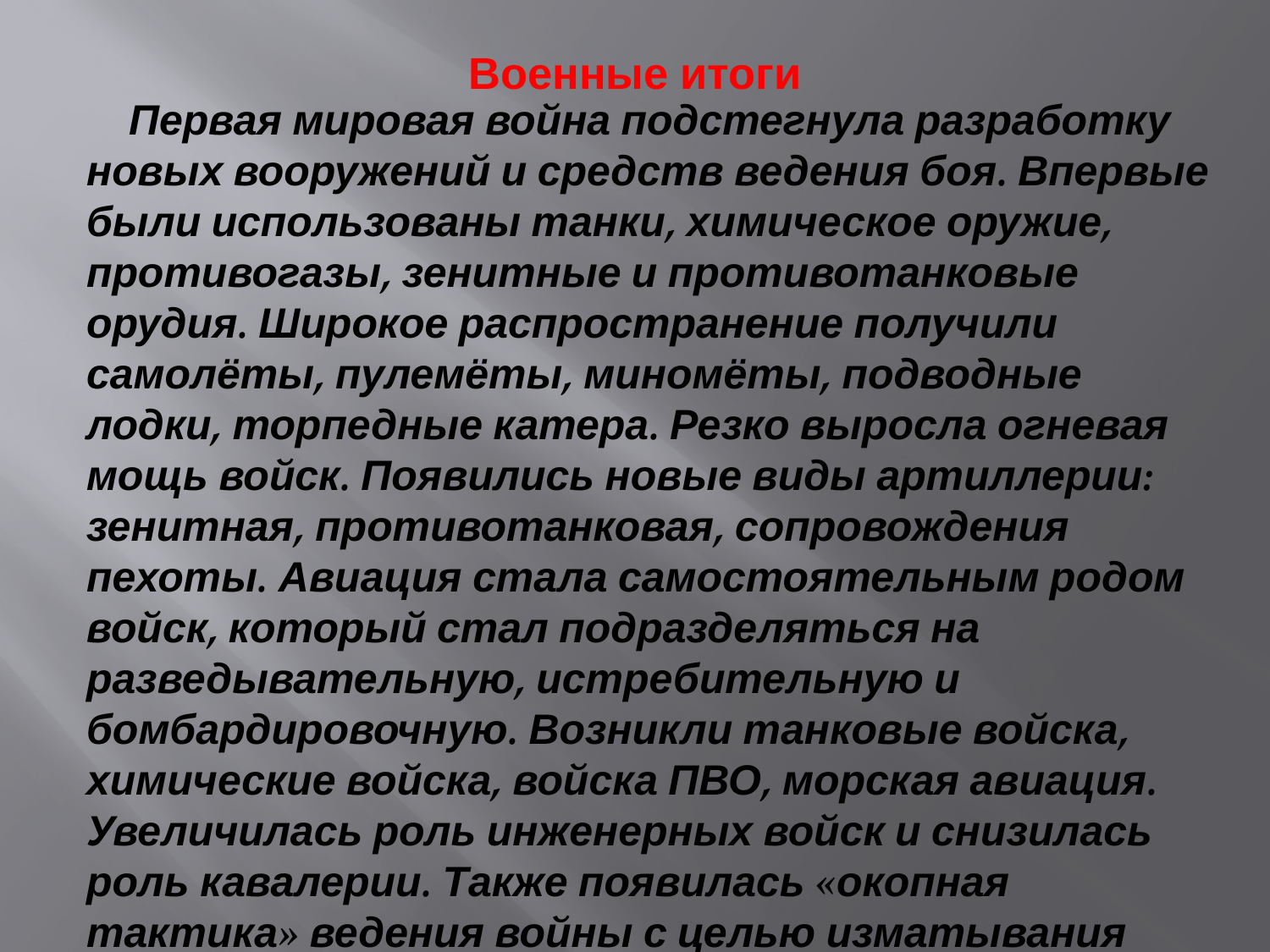

# Военные итоги
    Первая мировая война подстегнула разработку новых вооружений и средств ведения боя. Впервые были использованы танки, химическое оружие, противогазы, зенитные и противотанковые орудия. Широкое распространение получили самолёты, пулемёты, миномёты, подводные лодки, торпедные катера. Резко выросла огневая мощь войск. Появились новые виды артиллерии: зенитная, противотанковая, сопровождения пехоты. Авиация стала самостоятельным родом войск, который стал подразделяться на разведывательную, истребительную и бомбардировочную. Возникли танковые войска, химические войска, войска ПВО, морская авиация. Увеличилась роль инженерных войск и снизилась роль кавалерии. Также появилась «окопная тактика» ведения войны с целью изматывания противника и истощения его экономики, работающей на военные заказы.